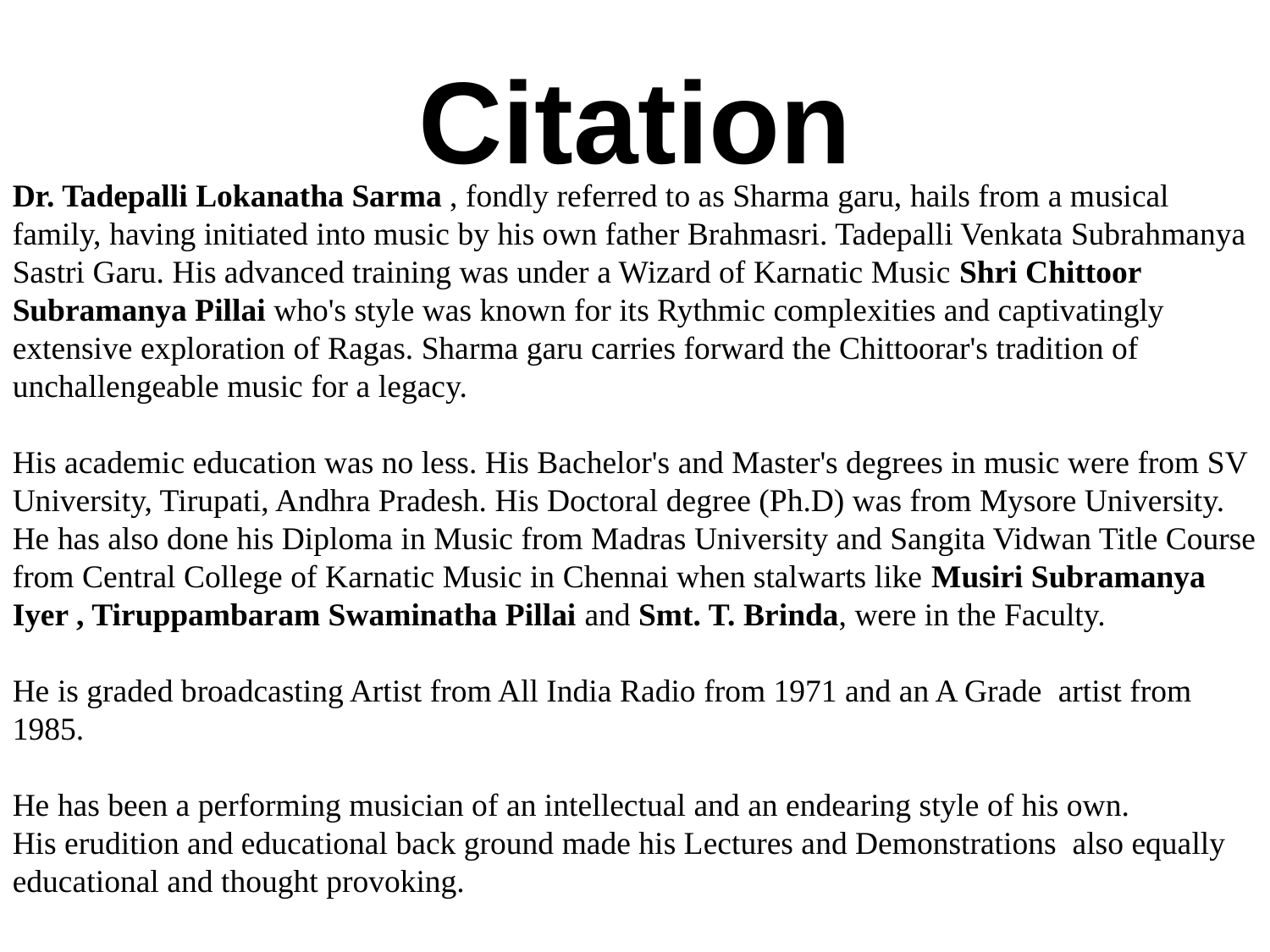

# Citation
Dr. Tadepalli Lokanatha Sarma , fondly referred to as Sharma garu, hails from a musical family, having initiated into music by his own father Brahmasri. Tadepalli Venkata Subrahmanya Sastri Garu. His advanced training was under a Wizard of Karnatic Music Shri Chittoor Subramanya Pillai who's style was known for its Rythmic complexities and captivatingly extensive exploration of Ragas. Sharma garu carries forward the Chittoorar's tradition of unchallengeable music for a legacy.

His academic education was no less. His Bachelor's and Master's degrees in music were from SV University, Tirupati, Andhra Pradesh. His Doctoral degree (Ph.D) was from Mysore University. He has also done his Diploma in Music from Madras University and Sangita Vidwan Title Course from Central College of Karnatic Music in Chennai when stalwarts like Musiri Subramanya Iyer , Tiruppambaram Swaminatha Pillai and Smt. T. Brinda, were in the Faculty.
He is graded broadcasting Artist from All India Radio from 1971 and an A Grade  artist from 1985.
He has been a performing musician of an intellectual and an endearing style of his own.
His erudition and educational back ground made his Lectures and Demonstrations  also equally educational and thought provoking.